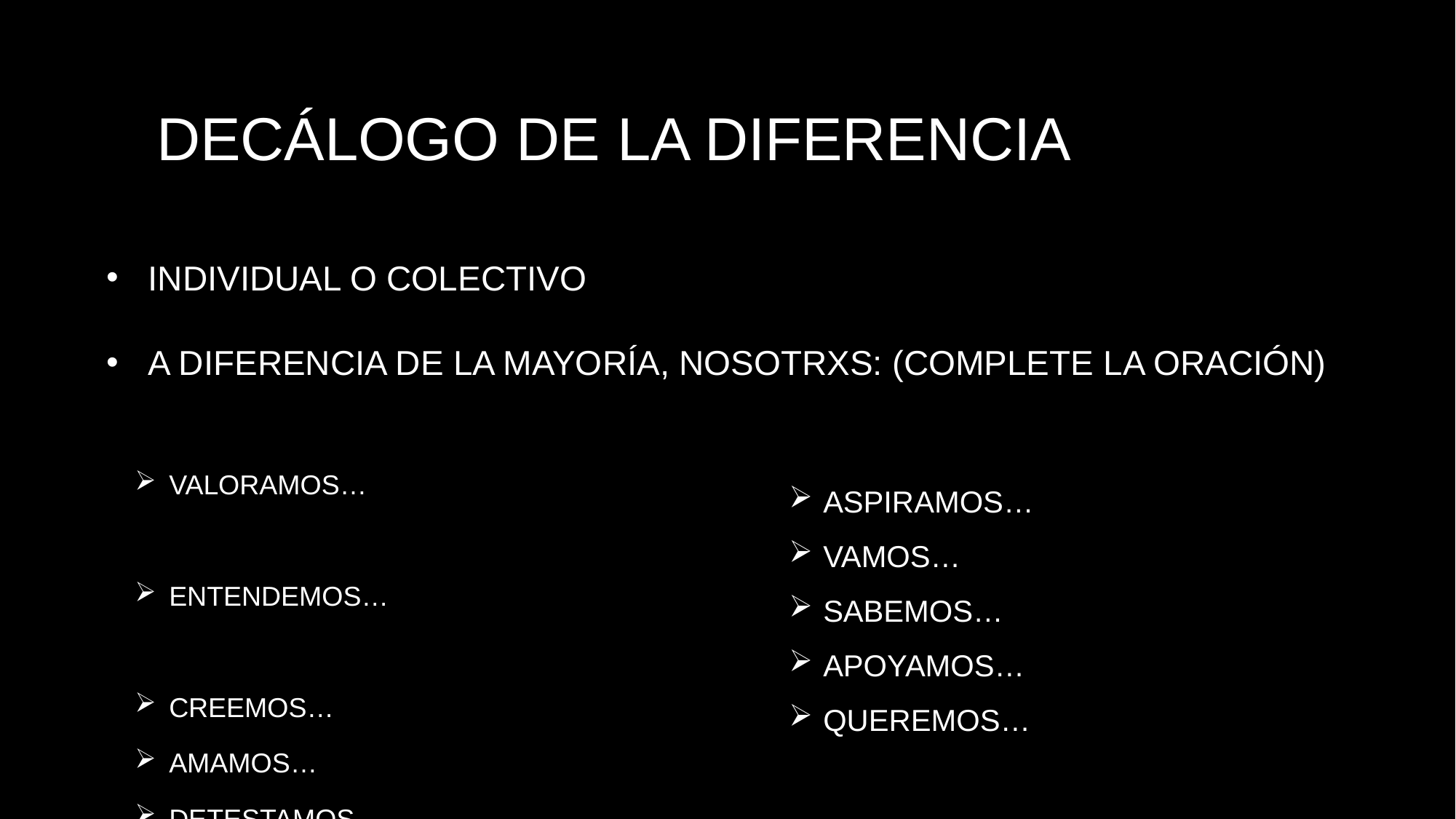

# DECÁLOGO DE LA DIFERENCIA
INDIVIDUAL O COLECTIVO
A DIFERENCIA DE LA MAYORÍA, NOSOTRXS: (COMPLETE LA ORACIÓN)

VALORAMOS…
ENTENDEMOS…
CREEMOS…
AMAMOS…
DETESTAMOS…
ASPIRAMOS…
VAMOS…
SABEMOS…
APOYAMOS…
QUEREMOS…